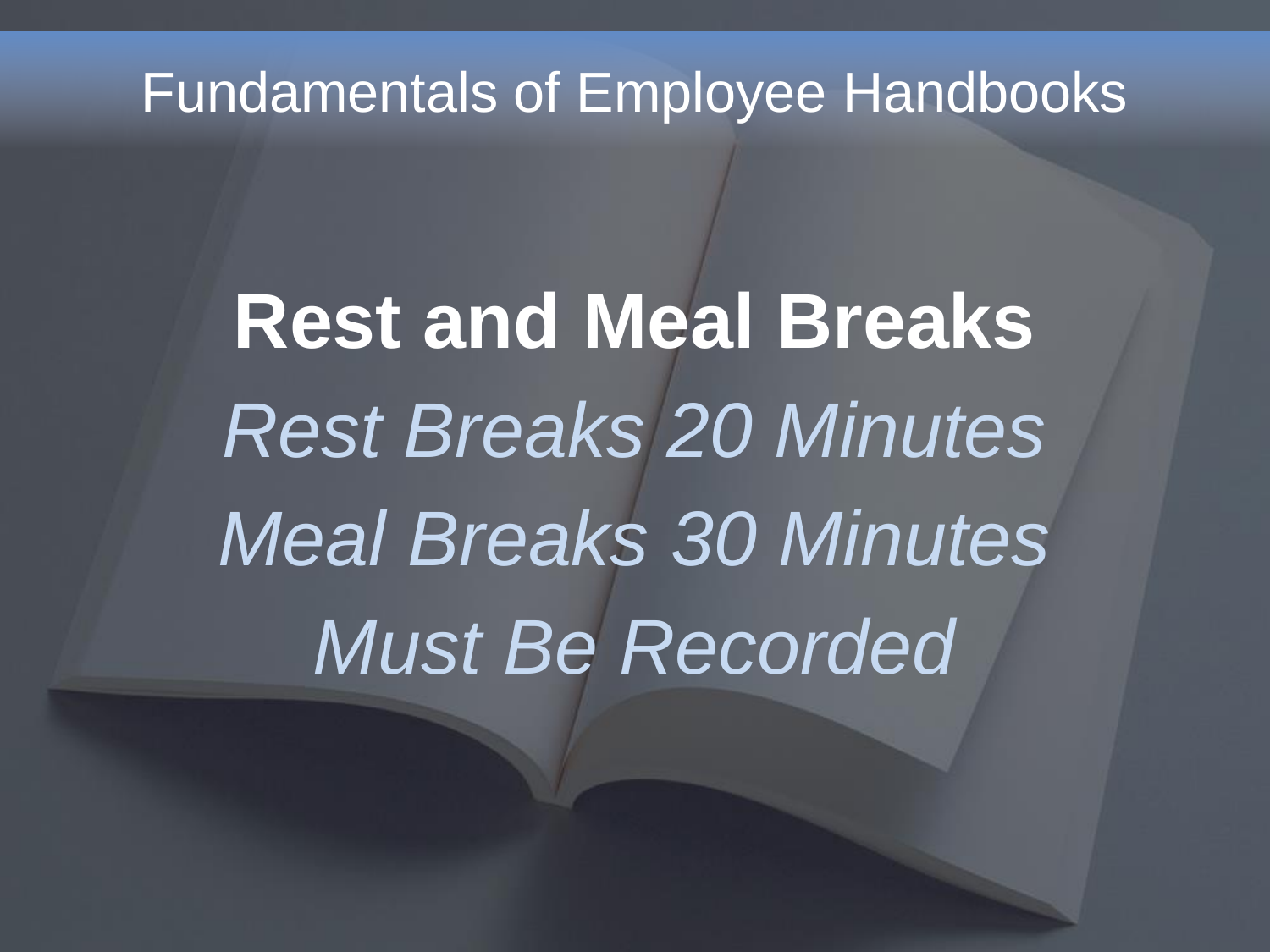

# Fundamentals of Employee Handbooks
Rest and Meal Breaks
Rest Breaks 20 Minutes
Meal Breaks 30 Minutes
Must Be Recorded